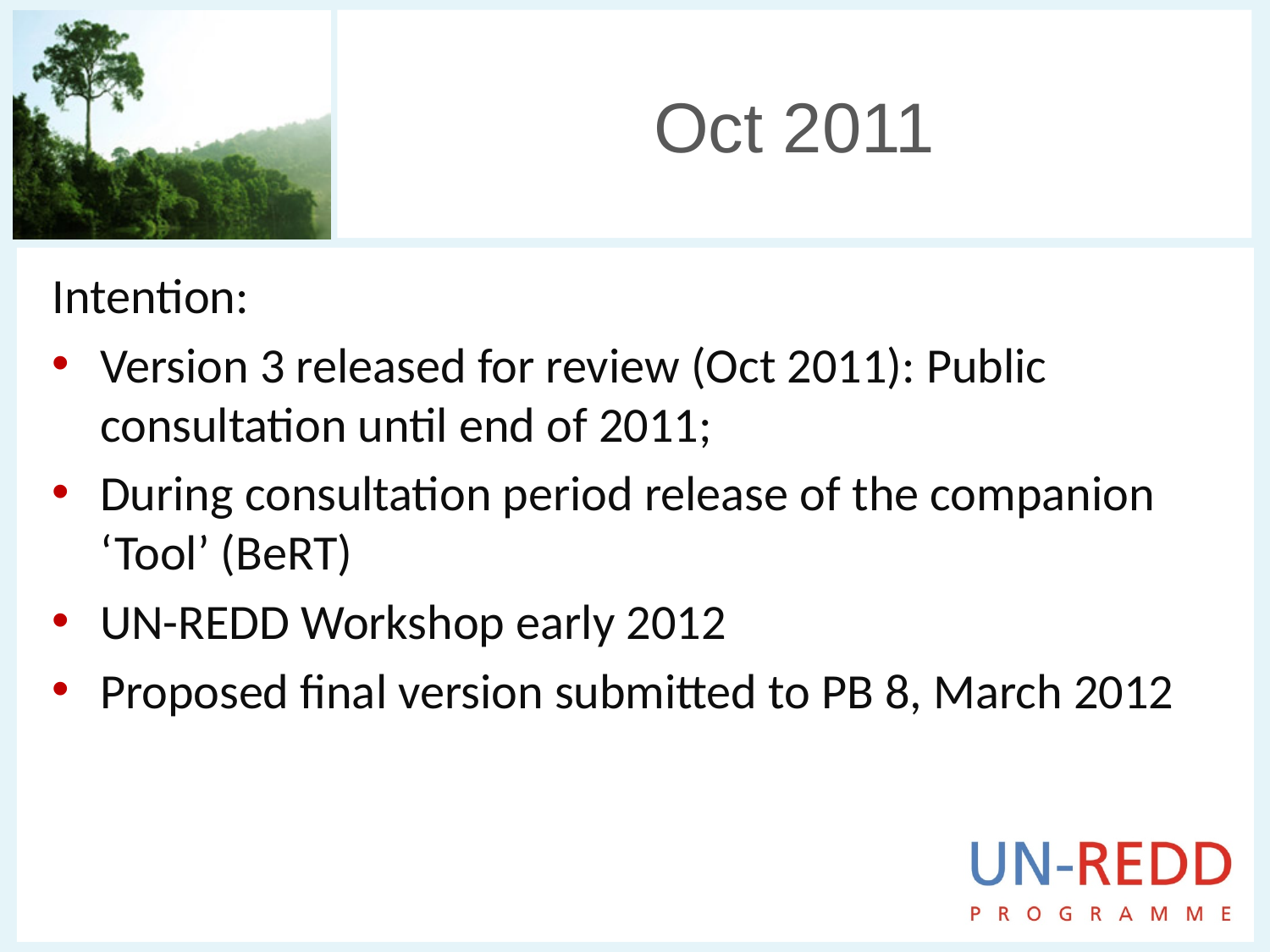

# Oct 2011
Intention:
Version 3 released for review (Oct 2011): Public consultation until end of 2011;
During consultation period release of the companion ‘Tool’ (BeRT)
UN-REDD Workshop early 2012
Proposed final version submitted to PB 8, March 2012